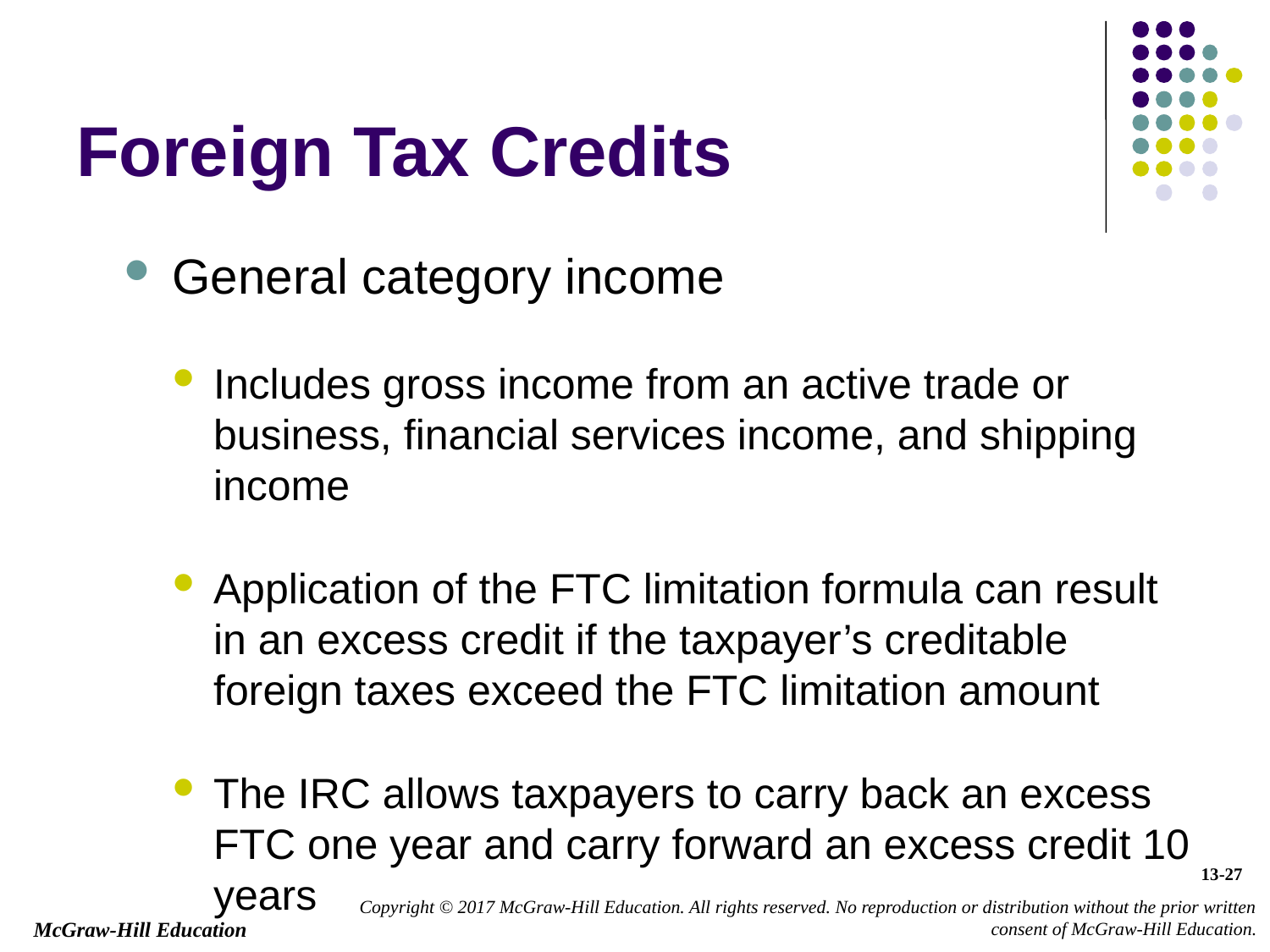

# Foreign Tax Credits
General category income

Includes gross income from an active trade or business, financial services income, and shipping income

Application of the FTC limitation formula can result in an excess credit if the taxpayer’s creditable foreign taxes exceed the FTC limitation amount

The IRC allows taxpayers to carry back an excess FTC one year and carry forward an excess credit 10 years